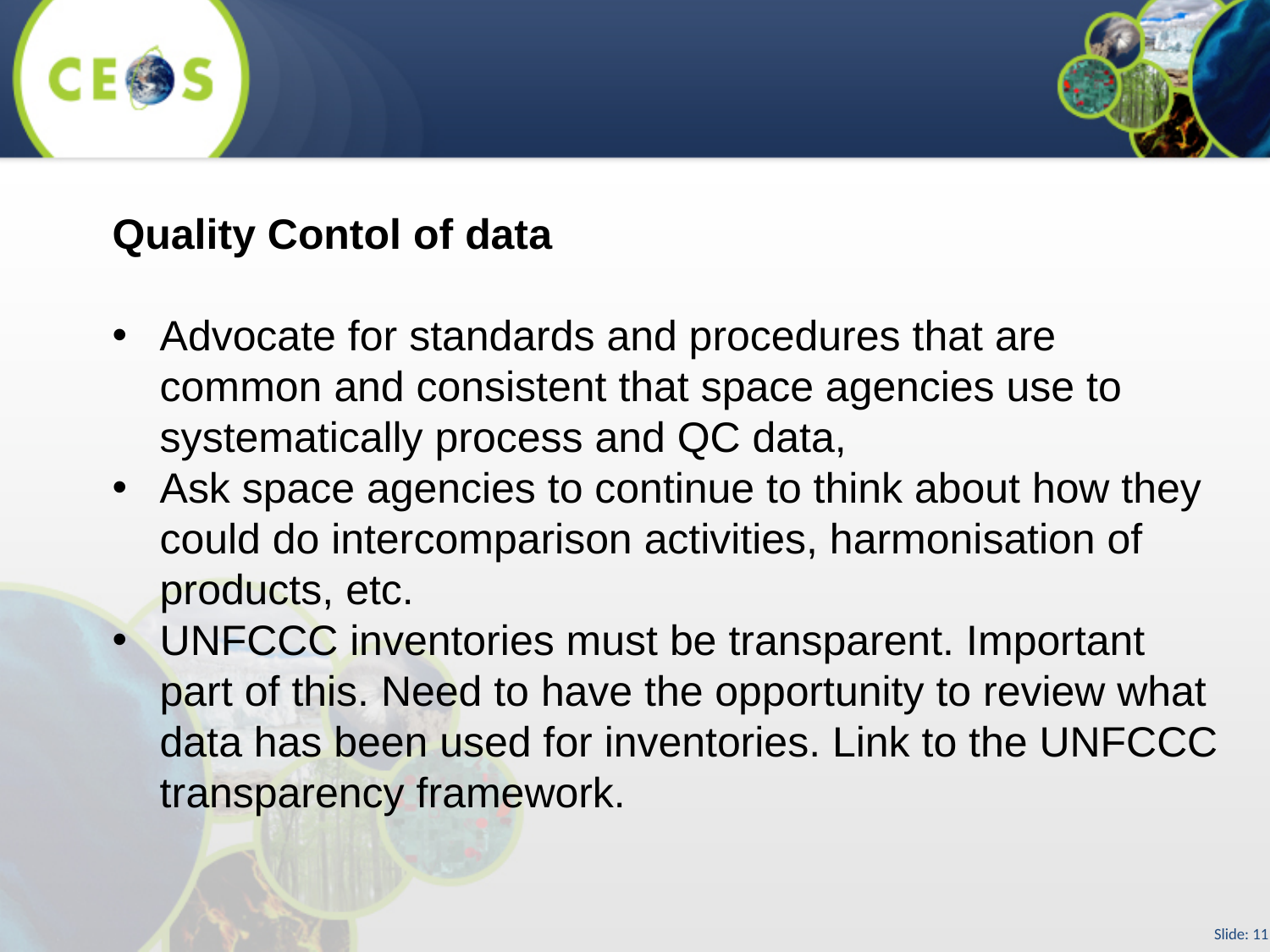

Quality Contol of data

Advocate for standards and procedures that are common and consistent that space agencies use to systematically process and QC data,
Ask space agencies to continue to think about how they could do intercomparison activities, harmonisation of products, etc.
UNFCCC inventories must be transparent. Important part of this. Need to have the opportunity to review what data has been used for inventories. Link to the UNFCCC transparency framework.

Slide: 11